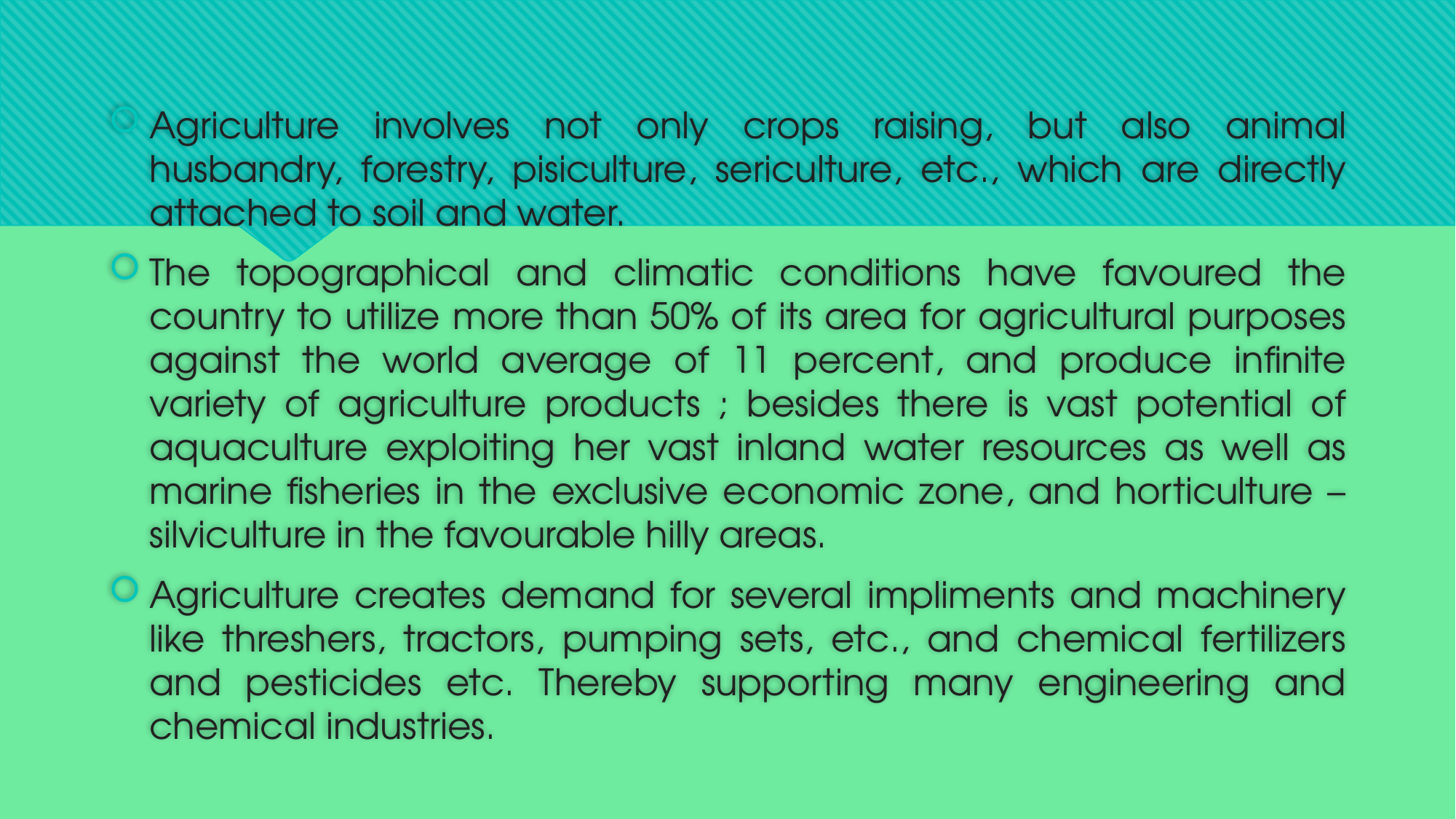

Agriculture involves not only crops raising, but also animal husbandry, forestry, pisiculture, sericulture, etc., which are directly attached to soil and water.
The topographical and climatic conditions have favoured the country to utilize more than 50% of its area for agricultural purposes against the world average of 11 percent, and produce infinite variety of agriculture products ; besides there is vast potential of aquaculture exploiting her vast inland water resources as well as marine fisheries in the exclusive economic zone, and horticulture – silviculture in the favourable hilly areas.
Agriculture creates demand for several impliments and machinery like threshers, tractors, pumping sets, etc., and chemical fertilizers and pesticides etc. Thereby supporting many engineering and chemical industries.